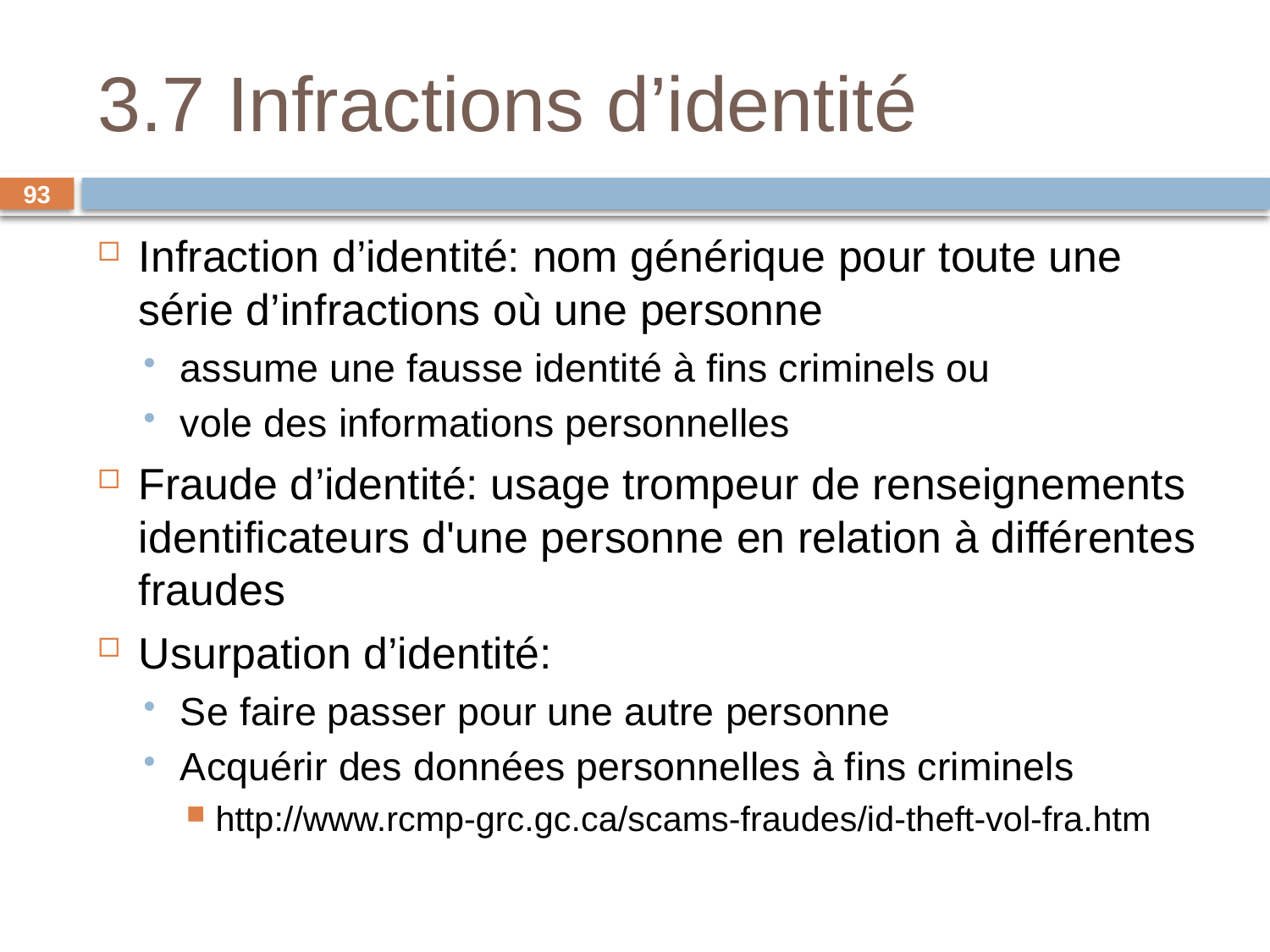

# 3.7 Infractions d’identité
93
Infraction d’identité: nom générique pour toute une série d’infractions où une personne
assume une fausse identité à fins criminels ou
vole des informations personnelles
Fraude d’identité: usage trompeur de renseignements identificateurs d'une personne en relation à différentes fraudes
Usurpation d’identité:
Se faire passer pour une autre personne
Acquérir des données personnelles à fins criminels
http://www.rcmp-grc.gc.ca/scams-fraudes/id-theft-vol-fra.htm